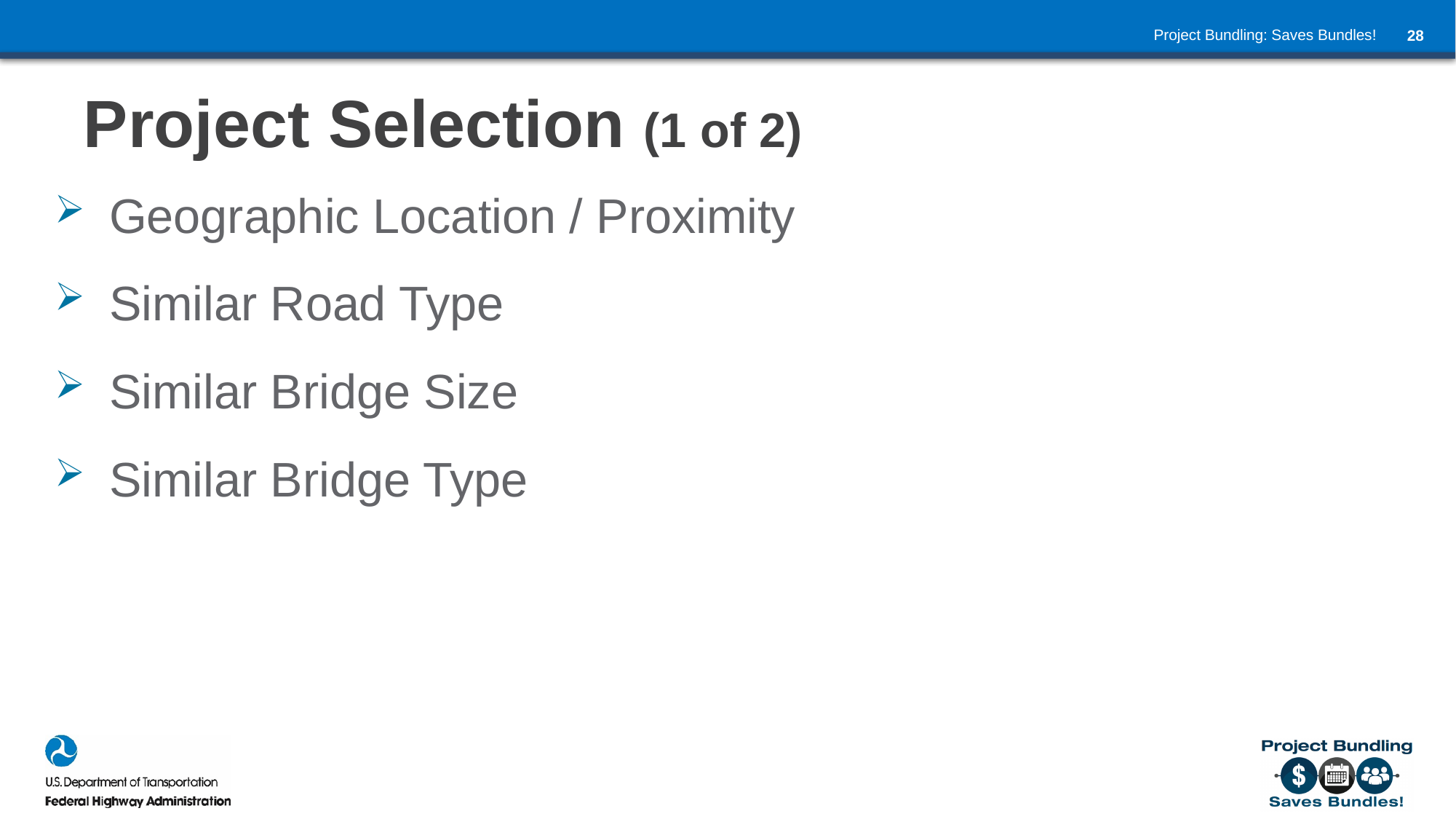

# Project Selection (1 of 2)
Geographic Location / Proximity
Similar Road Type
Similar Bridge Size
Similar Bridge Type